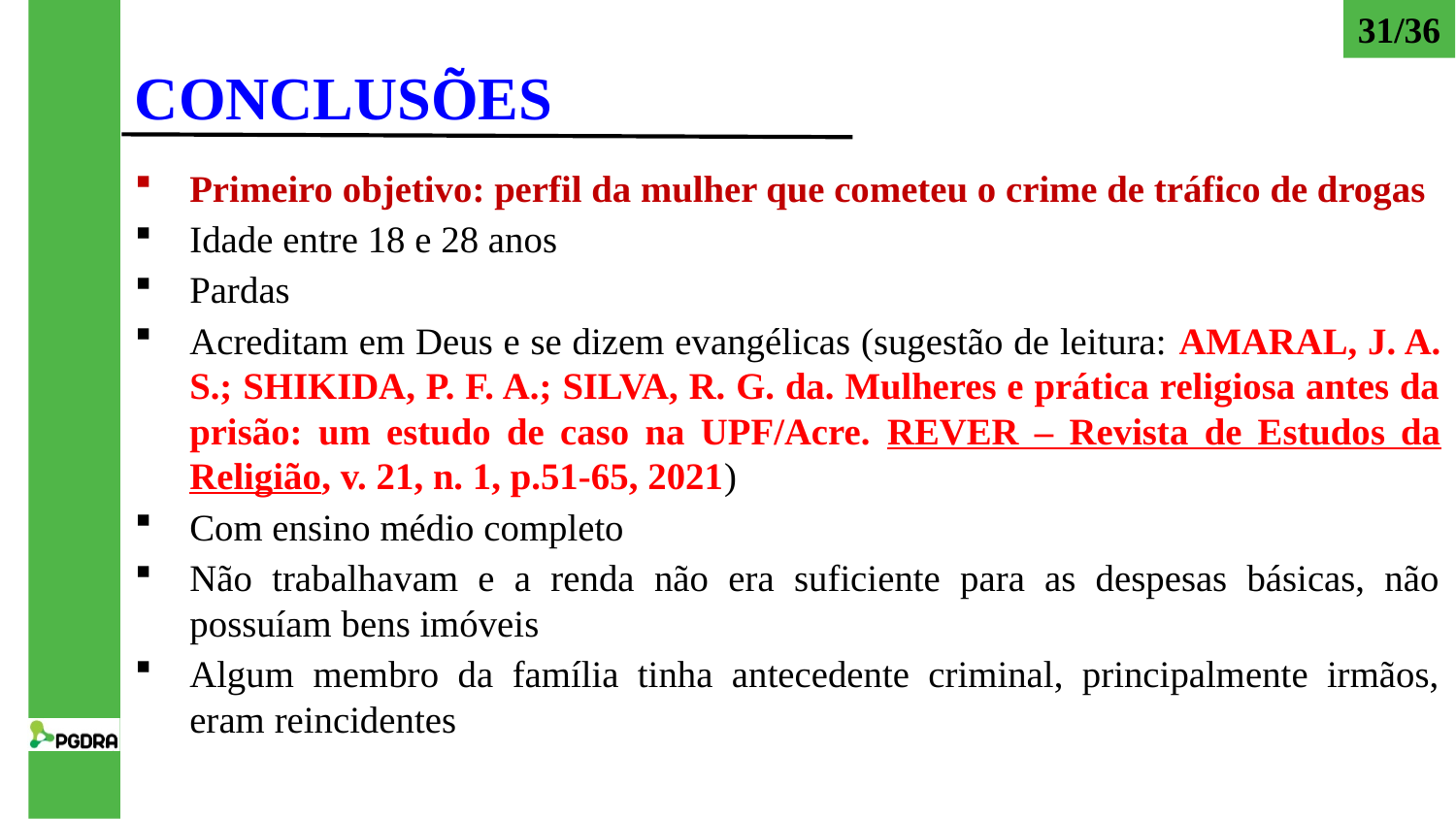

31/36
# CONCLUSÕES
Primeiro objetivo: perfil da mulher que cometeu o crime de tráfico de drogas
Idade entre 18 e 28 anos
Pardas
Acreditam em Deus e se dizem evangélicas (sugestão de leitura: AMARAL, J. A. S.; SHIKIDA, P. F. A.; SILVA, R. G. da. Mulheres e prática religiosa antes da prisão: um estudo de caso na UPF/Acre. REVER – Revista de Estudos da Religião, v. 21, n. 1, p.51-65, 2021)
Com ensino médio completo
Não trabalhavam e a renda não era suficiente para as despesas básicas, não possuíam bens imóveis
Algum membro da família tinha antecedente criminal, principalmente irmãos, eram reincidentes